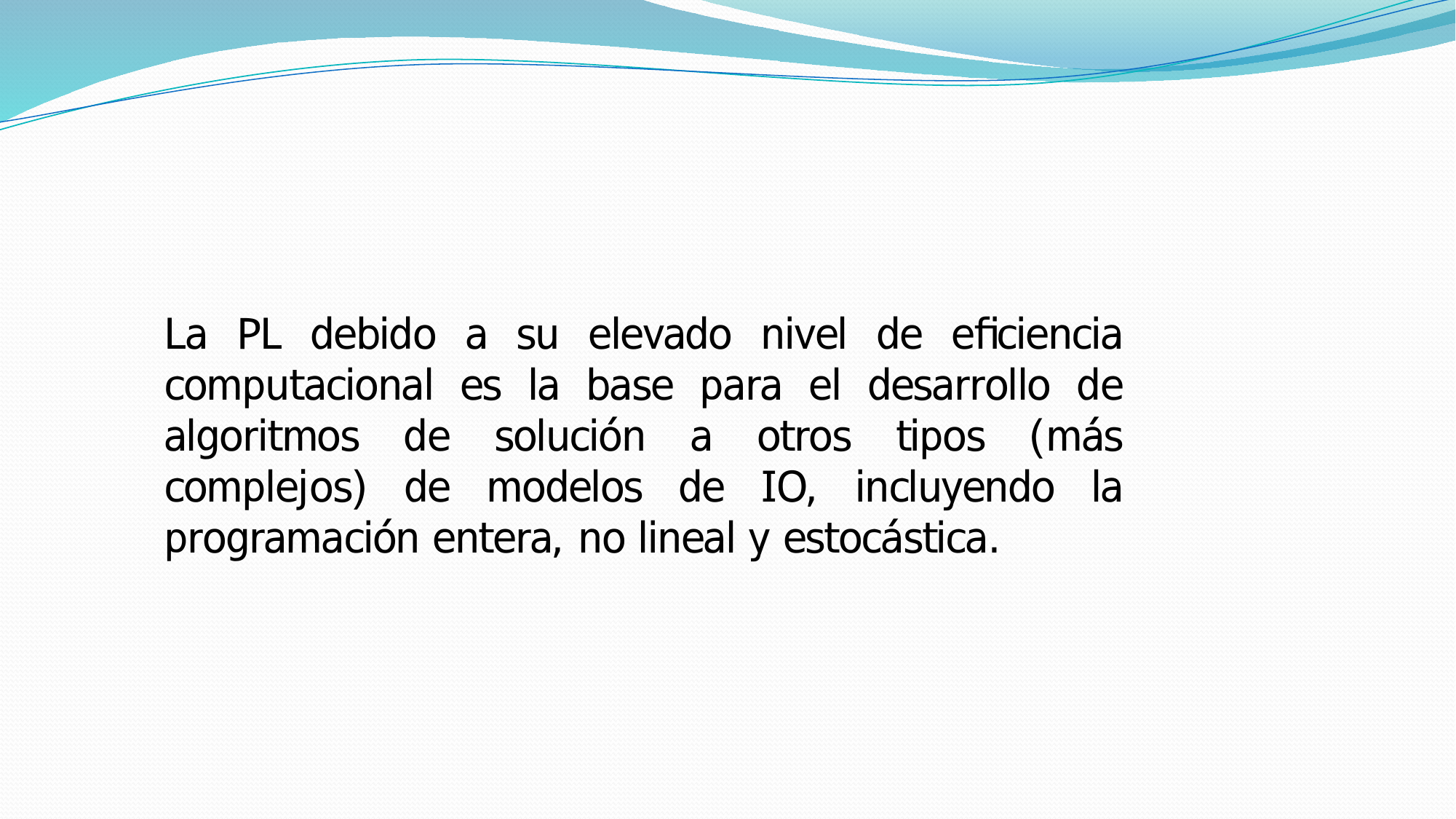

#
La PL debido a su elevado nivel de eficiencia computacional es la base para el desarrollo de algoritmos de solución a otros tipos (más complejos) de modelos de IO, incluyendo la programación entera, no lineal y estocástica.